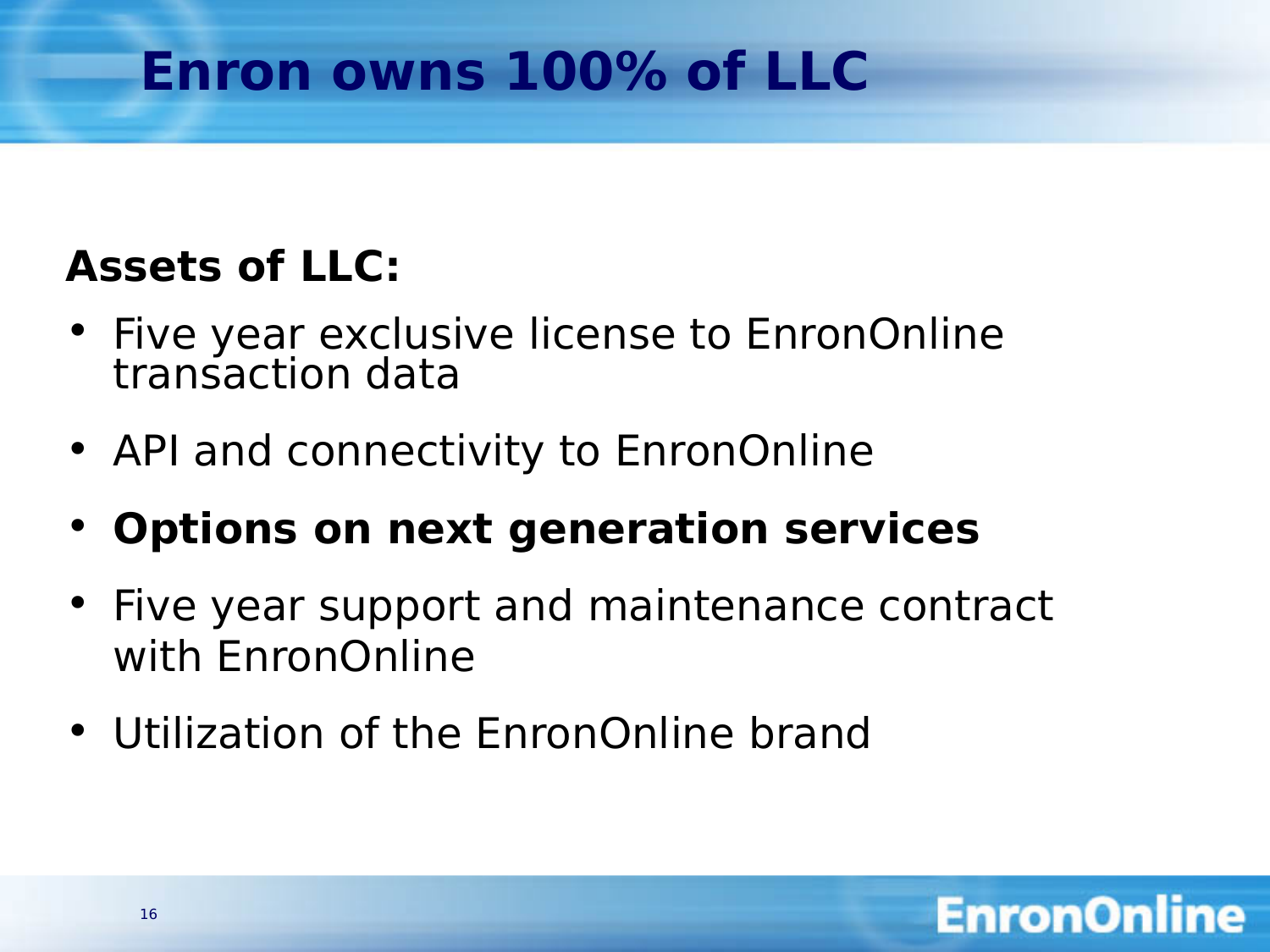

16
Enron owns 100% of LLC
# Assets of LLC:
Five year exclusive license to EnronOnline transaction data
API and connectivity to EnronOnline
Options on next generation services
Five year support and maintenance contract with EnronOnline
Utilization of the EnronOnline brand